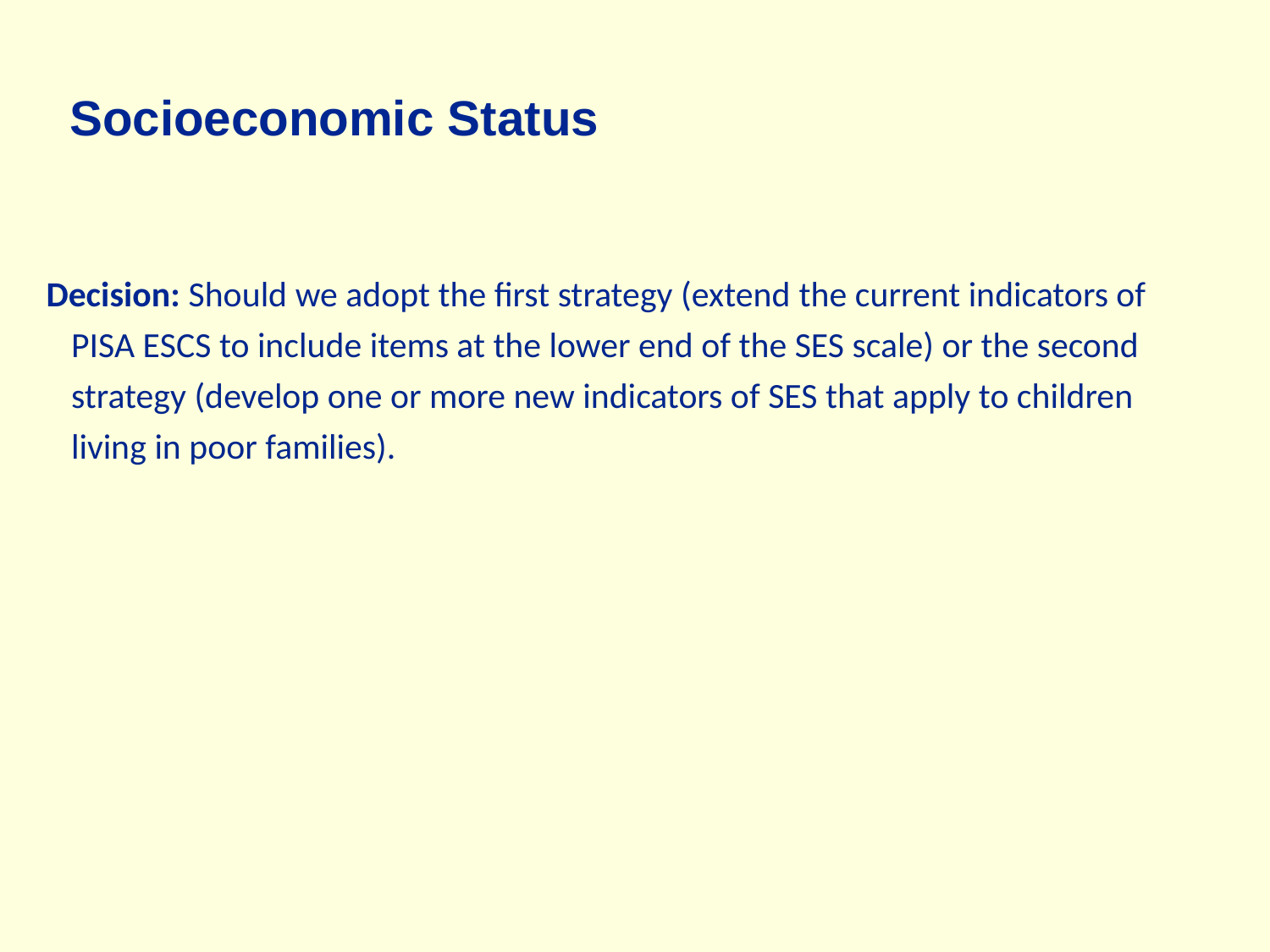

Socioeconomic Status
Decision: Should we adopt the first strategy (extend the current indicators of PISA ESCS to include items at the lower end of the SES scale) or the second strategy (develop one or more new indicators of SES that apply to children living in poor families).